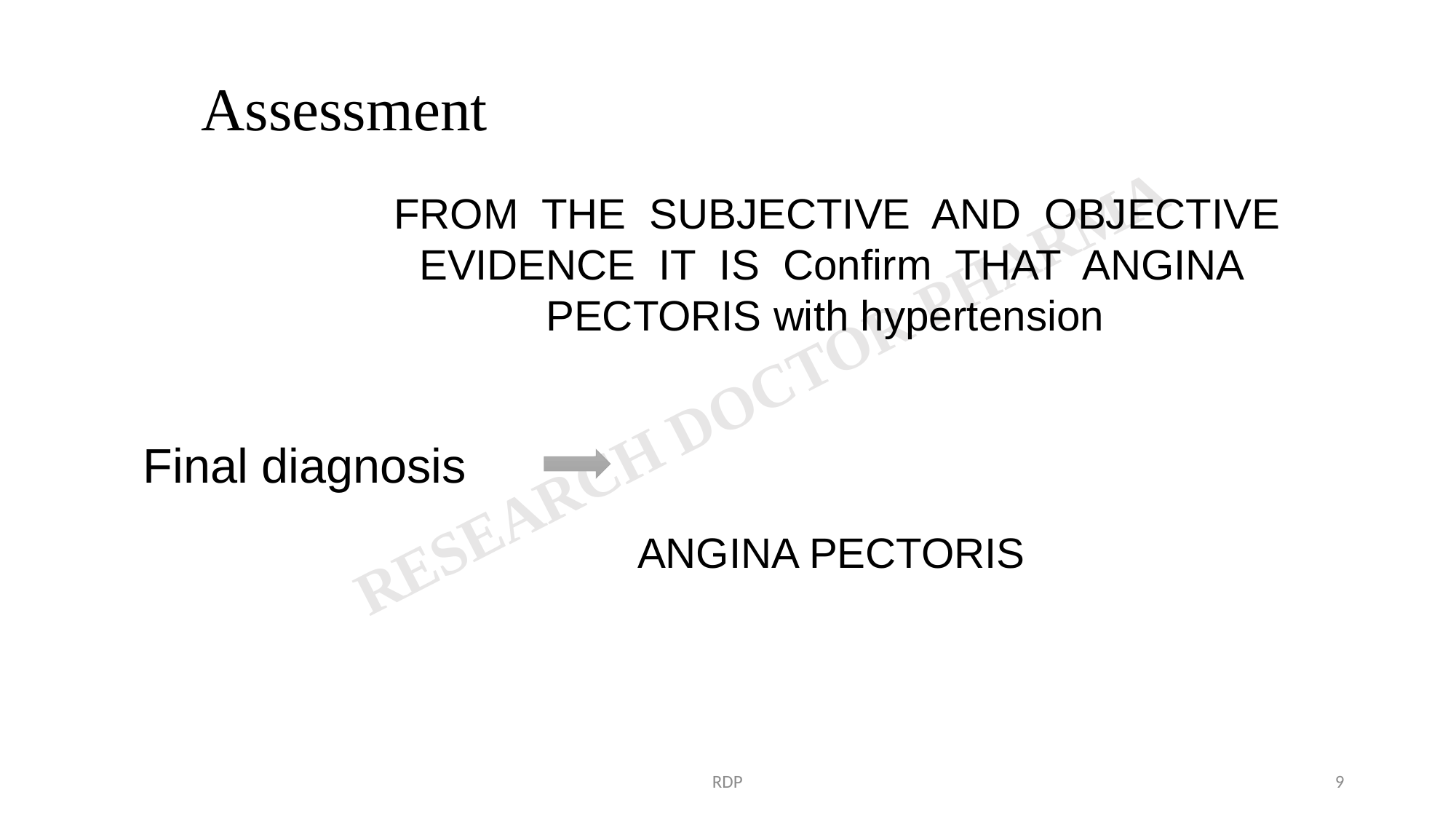

Assessment
FROM  THE  SUBJECTIVE  AND  OBJECTIVE EVIDENCE  IT  IS  Confirm  THAT  ANGINA  PECTORIS with hypertension
Final diagnosis

ANGINA PECTORIS
RDP
9